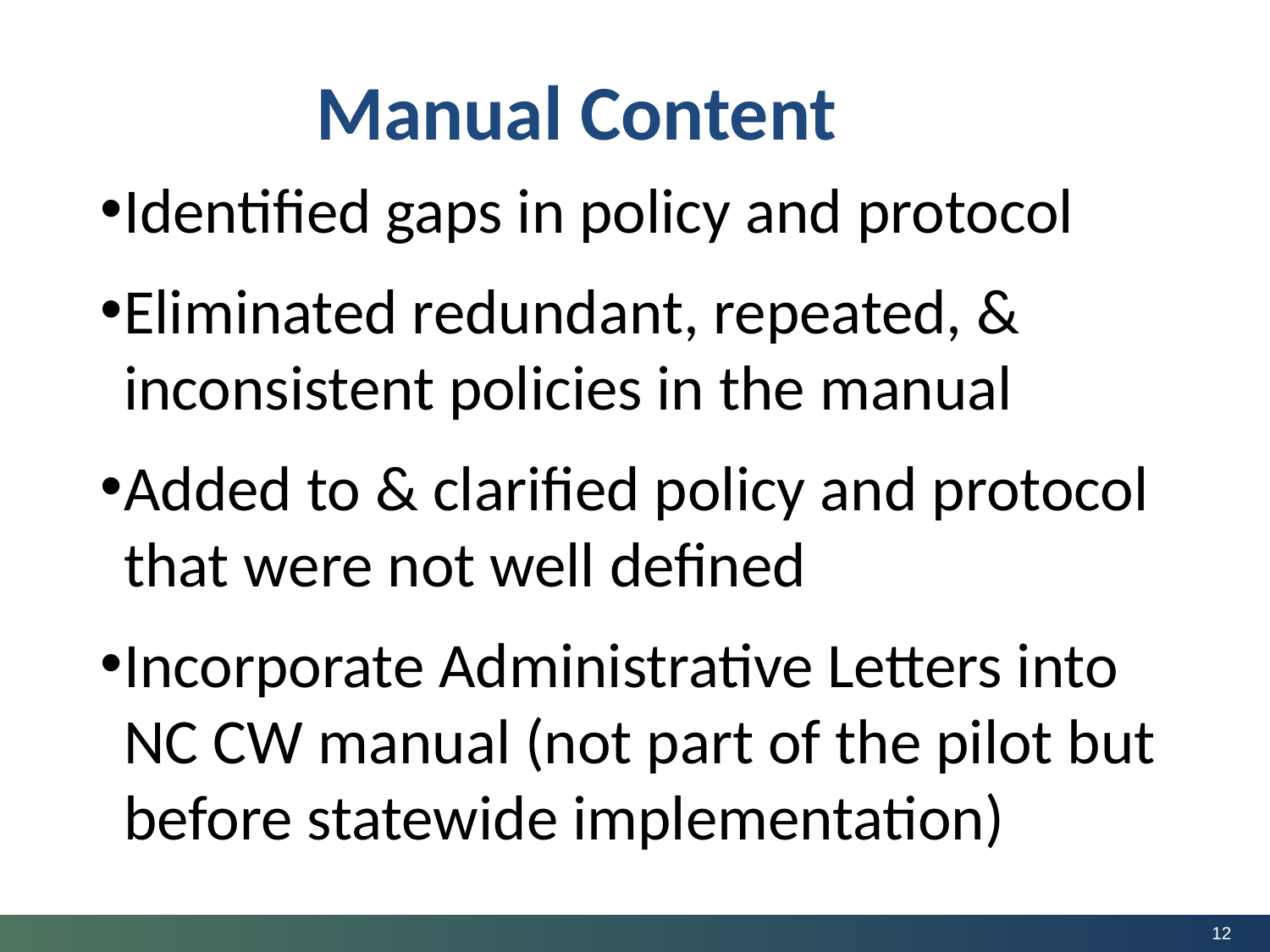

Manual Content
Identified gaps in policy and protocol
Eliminated redundant, repeated, & inconsistent policies in the manual
Added to & clarified policy and protocol that were not well defined
Incorporate Administrative Letters into NC CW manual (not part of the pilot but before statewide implementation)
12